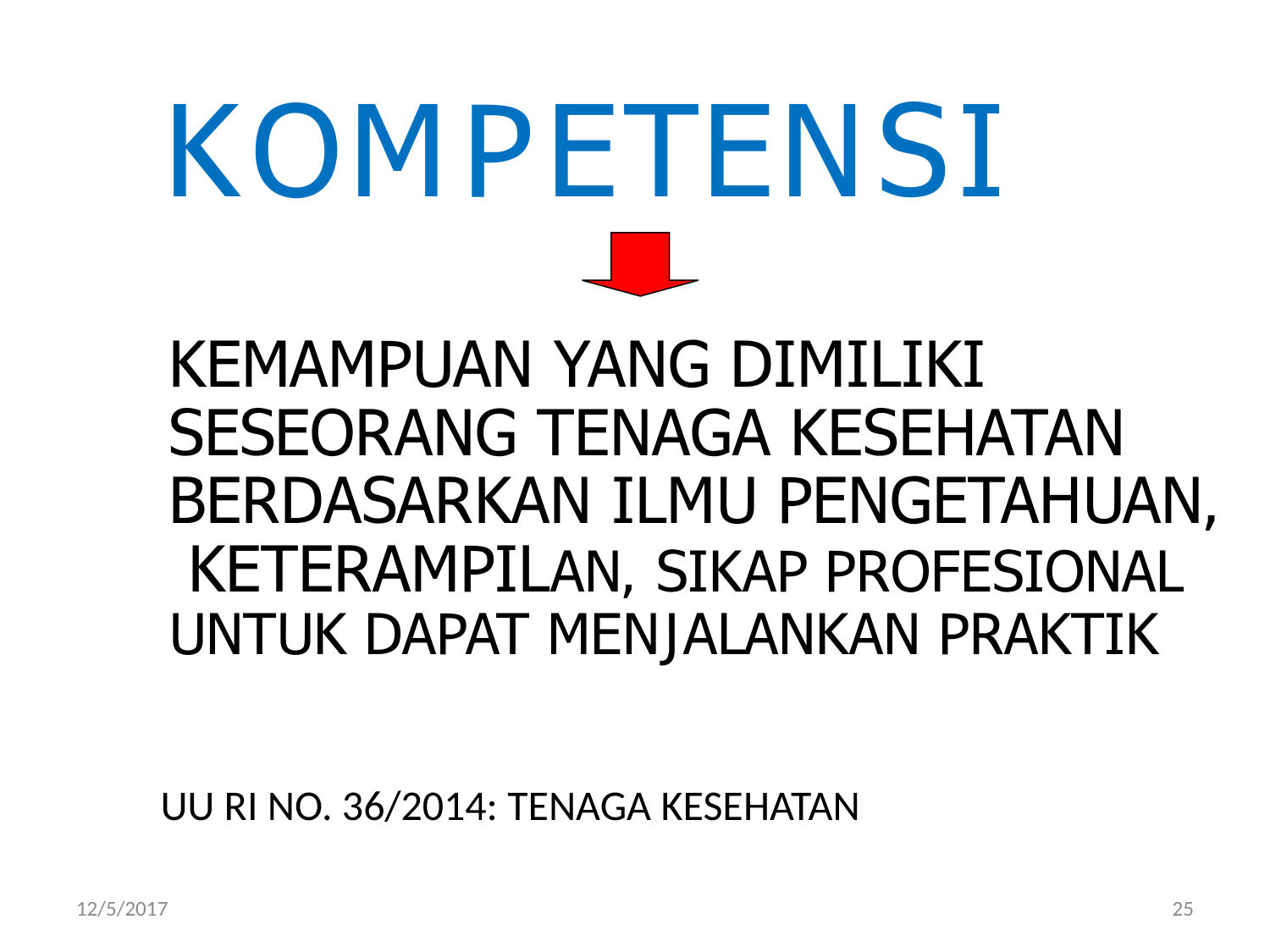

Kompetensi

	KEMAMPUAN YANG DIMILIKI SESEORANG TENAGA KESEHATAN BERDASARKAN ILMU PENGETAHUAN,  KETERAMPILAN, SIKAP PROFESIONAL UNTUK DAPAT MENJALANKAN PRAKTIK
UU RI NO. 36/2014: TENAGA KESEHATAN
12/5/2017
25